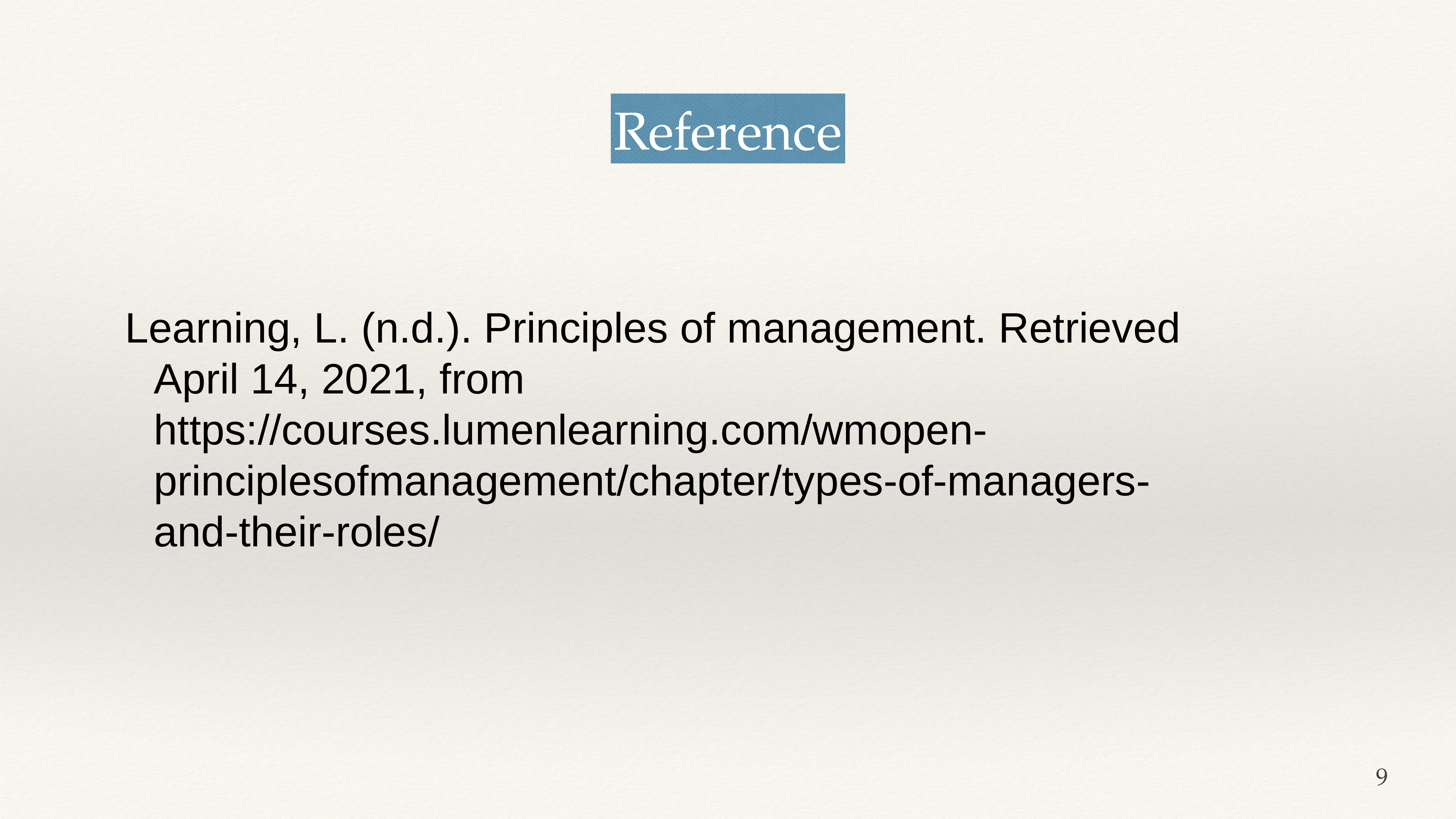

Reference
Learning, L. (n.d.). Principles of management. Retrieved April 14, 2021, from https://courses.lumenlearning.com/wmopen-principlesofmanagement/chapter/types-of-managers-and-their-roles/
9